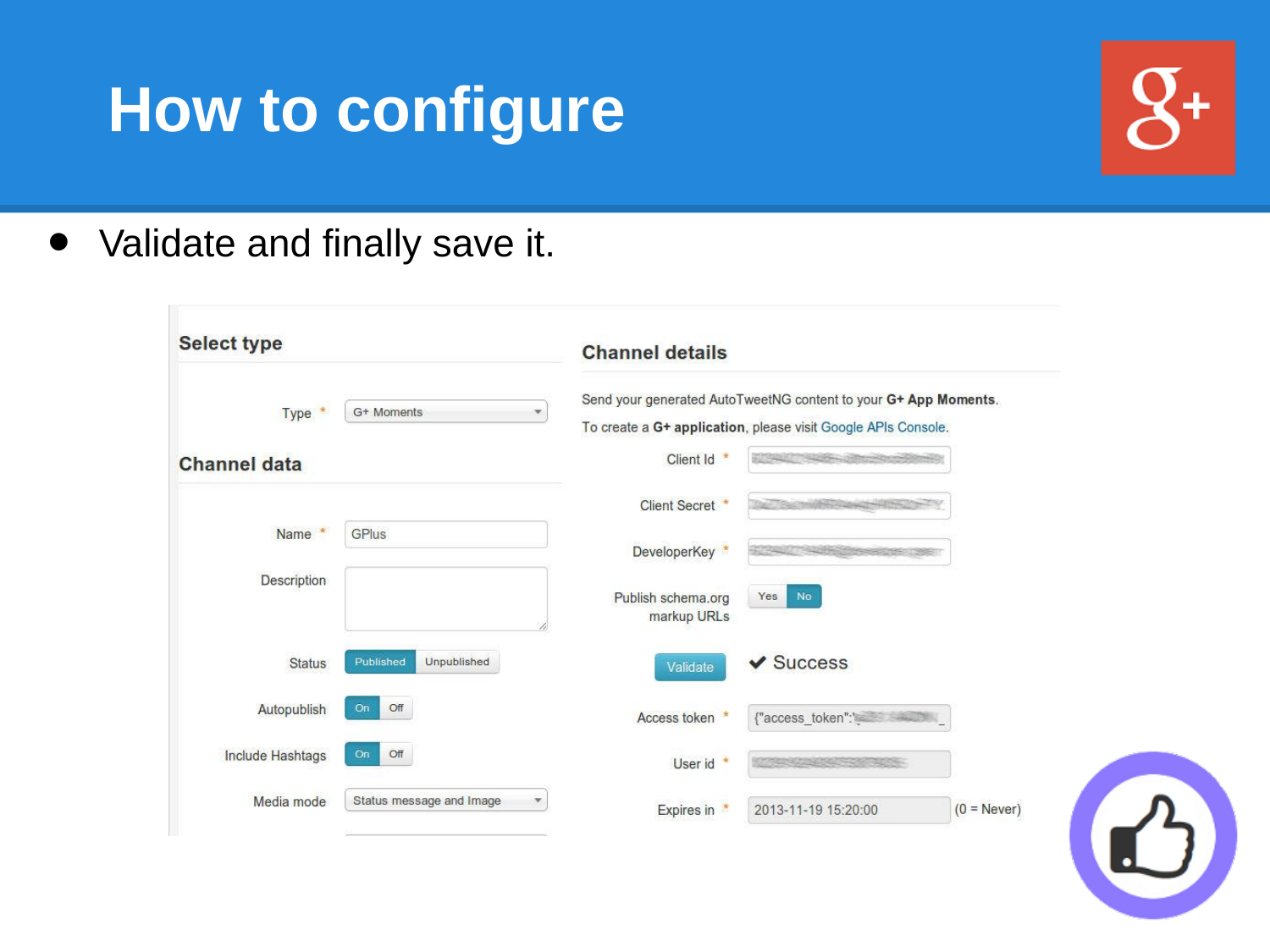

# How to configure
Validate and finally save it.